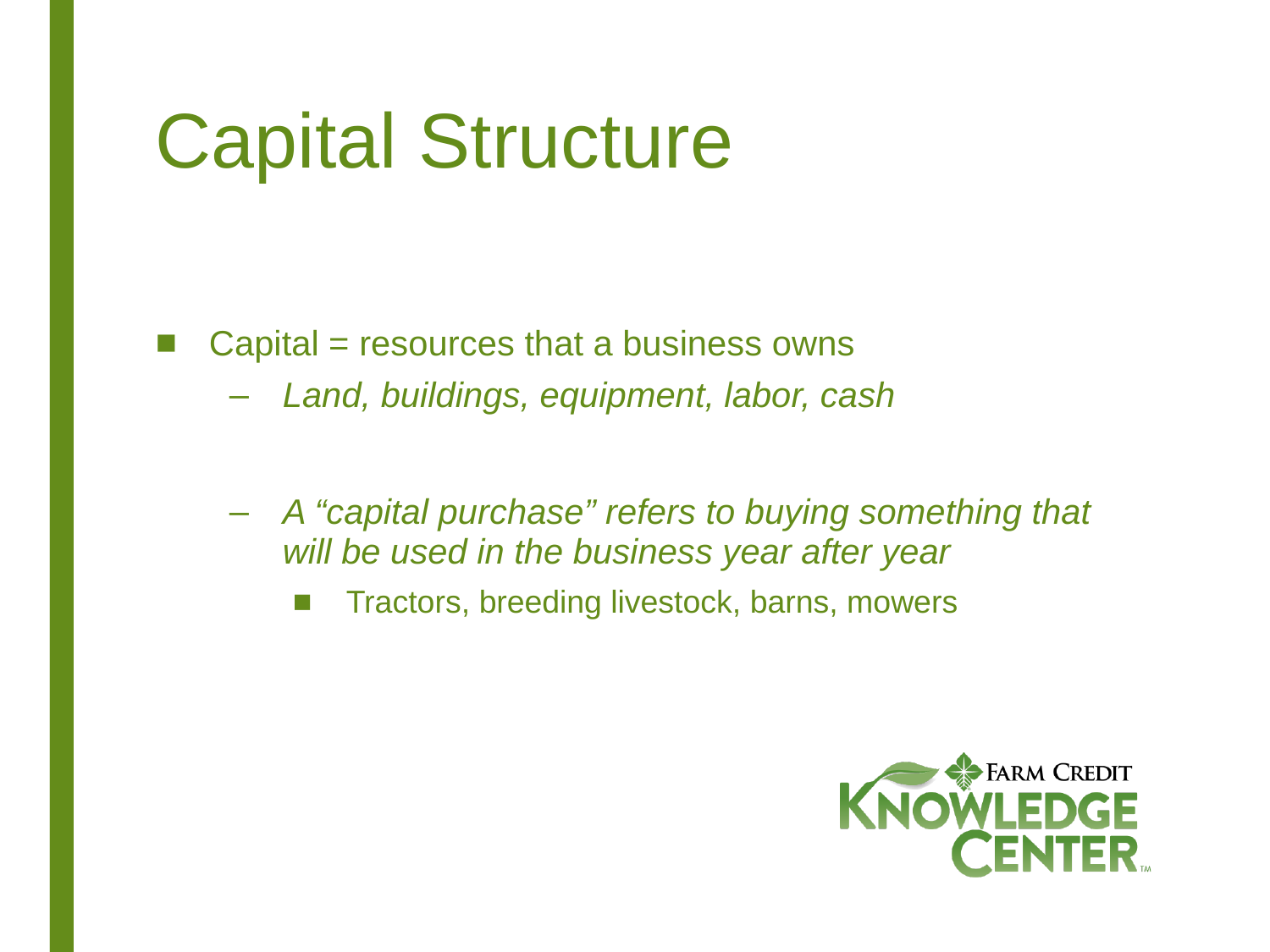

# Capital Structure
Capital = resources that a business owns
Land, buildings, equipment, labor, cash

A “capital purchase” refers to buying something that will be used in the business year after year
Tractors, breeding livestock, barns, mowers